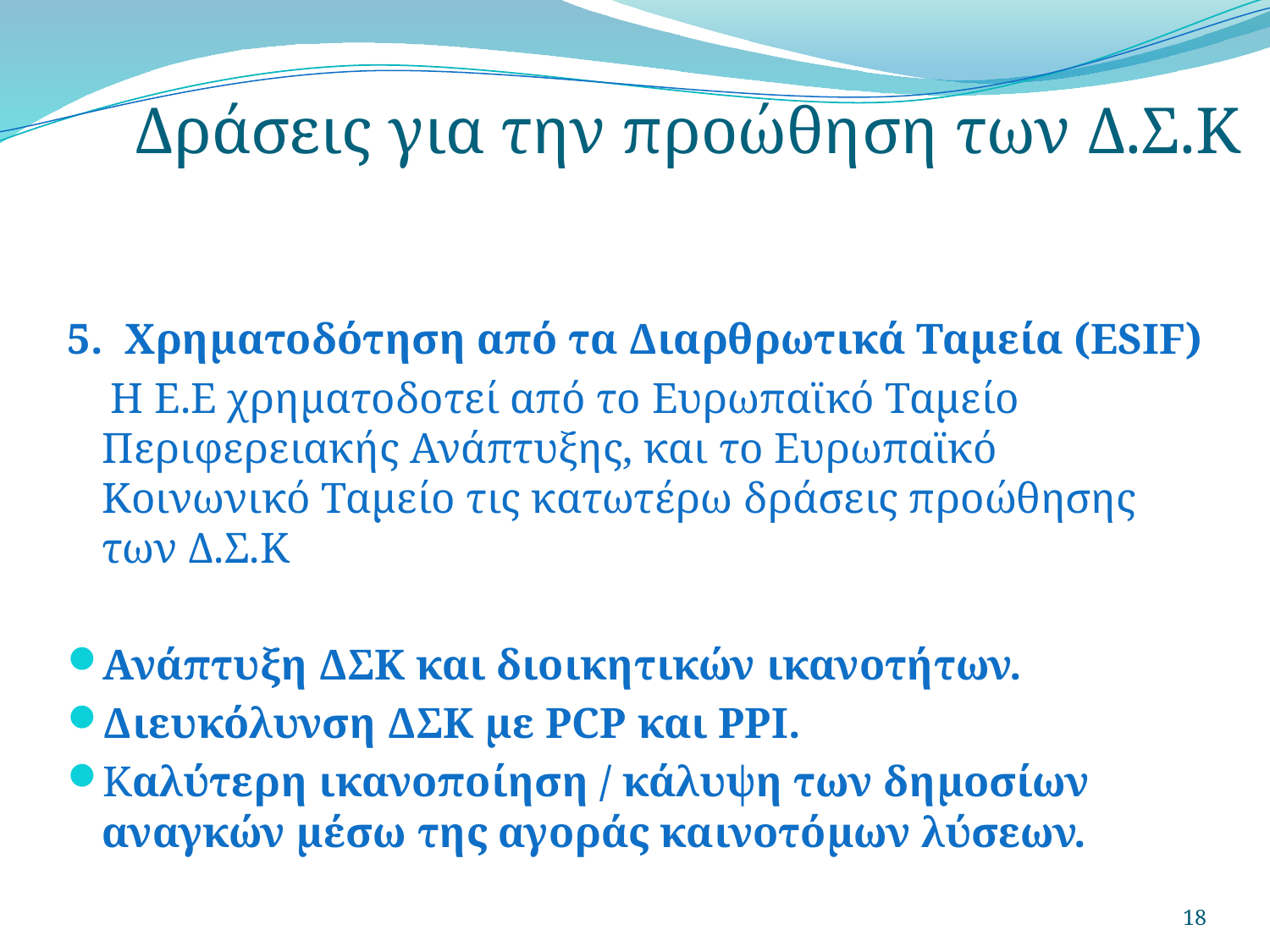

# Δράσεις για την προώθηση των Δ.Σ.Κ
5.  Χρηματοδότηση από τα Διαρθρωτικά Ταμεία (ESIF)
    Η Ε.Ε χρηματοδοτεί από το Ευρωπαϊκό Ταμείο  Περιφερειακής Ανάπτυξης, και το Ευρωπαϊκό Κοινωνικό Ταμείο τις κατωτέρω δράσεις προώθησης των Δ.Σ.Κ

Ανάπτυξη ΔΣΚ και διοικητικών ικανοτήτων.
Διευκόλυνση ΔΣΚ με PCP και PPI.
Καλύτερη ικανοποίηση / κάλυψη των δημοσίων αναγκών μέσω της αγοράς καινοτόμων λύσεων.

18